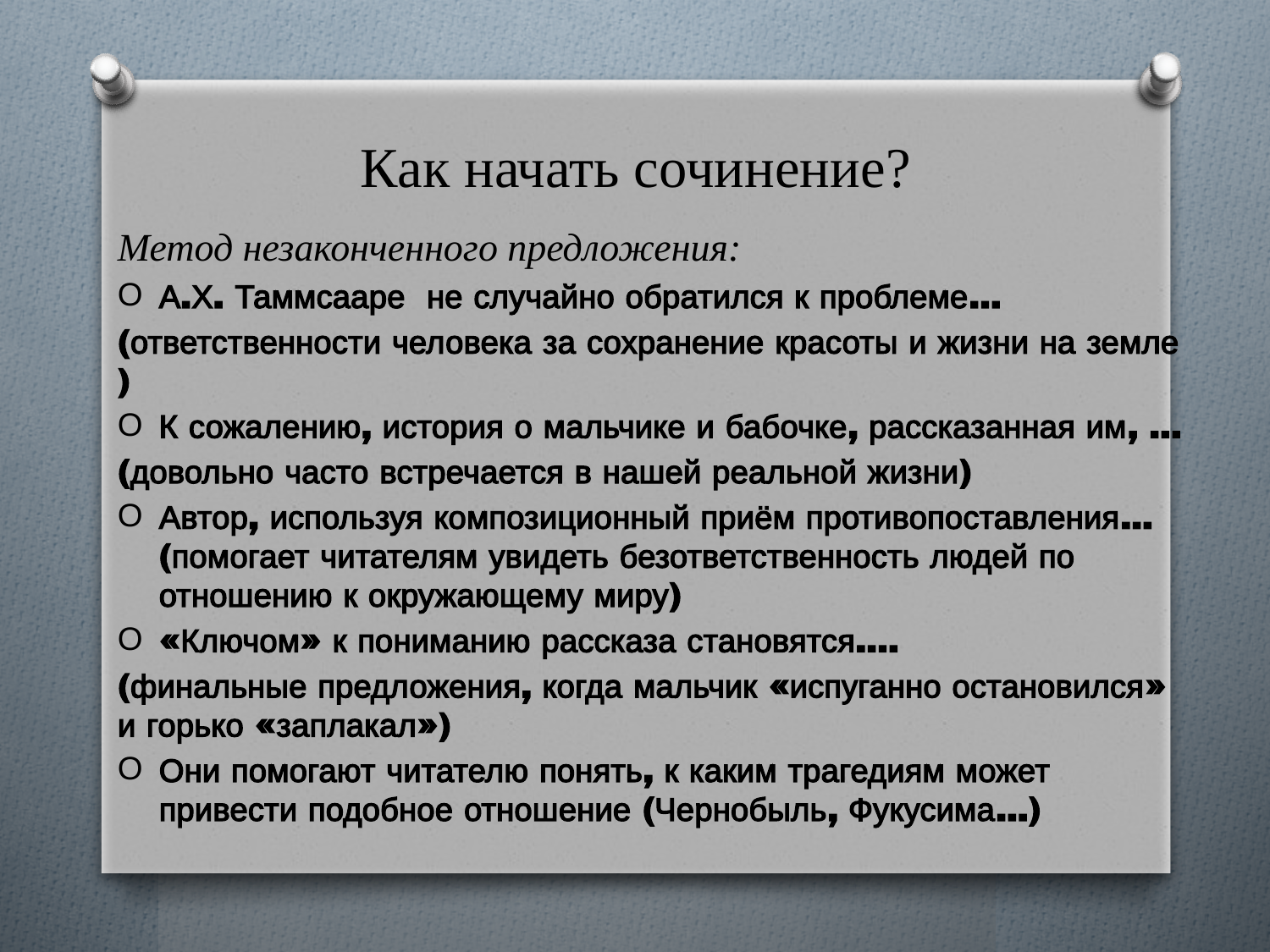

# Как начать сочинение?
Метод незаконченного предложения:
А.Х. Таммсааре  не случайно обратился к проблеме…
(ответственности человека за сохранение красоты и жизни на земле )
К сожалению, история о мальчике и бабочке, рассказанная им, …
(довольно часто встречается в нашей реальной жизни)
Автор, используя композиционный приём противопоставления... (помогает читателям увидеть безответственность людей по отношению к окружающему миру)
«Ключом» к пониманию рассказа становятся….
(финальные предложения, когда мальчик «испуганно остановился» и горько «заплакал»)
Они помогают читателю понять, к каким трагедиям может привести подобное отношение (Чернобыль, Фукусима…)